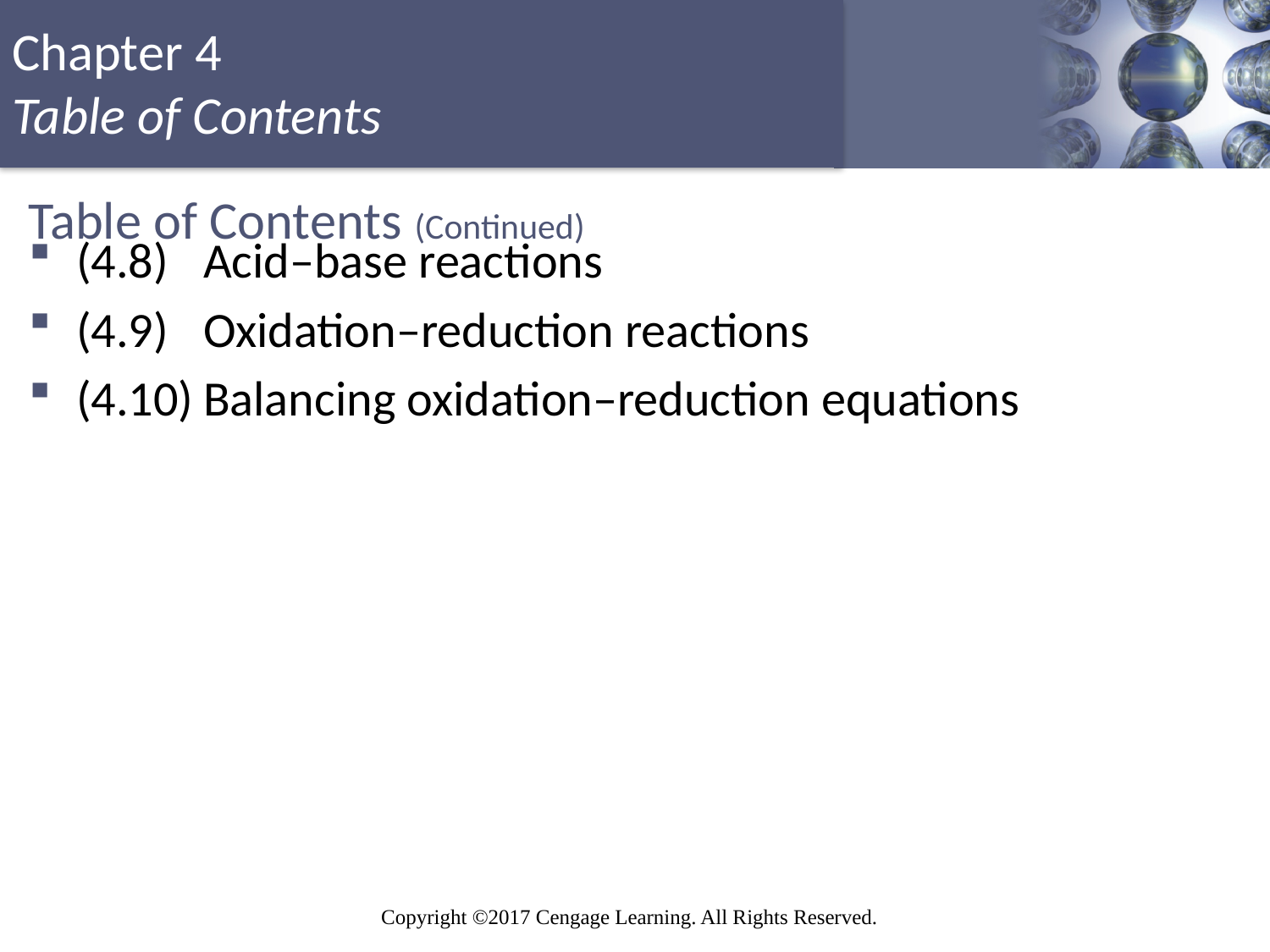

# Table of Contents (Continued)
(4.8)	Acid–base reactions
(4.9)	Oxidation–reduction reactions
(4.10)	Balancing oxidation–reduction equations